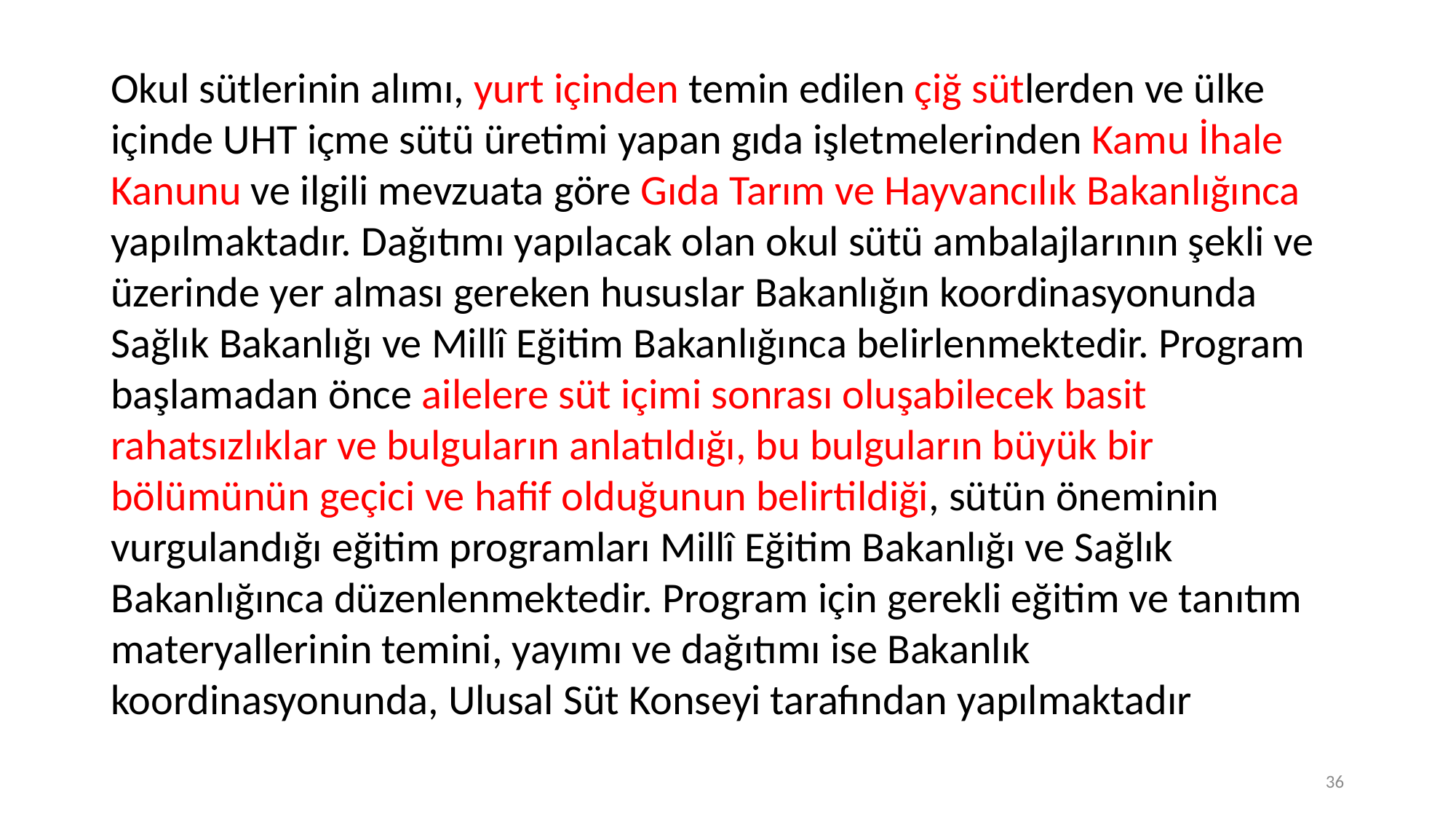

Okul sütlerinin alımı, yurt içinden temin edilen çiğ sütlerden ve ülke içinde UHT içme sütü üretimi yapan gıda işletmelerinden Kamu İhale Kanunu ve ilgili mevzuata göre Gıda Tarım ve Hayvancılık Bakanlığınca yapılmaktadır. Dağıtımı yapılacak olan okul sütü ambalajlarının şekli ve üzerinde yer alması gereken hususlar Bakanlığın koordinasyonunda Sağlık Bakanlığı ve Millî Eğitim Bakanlığınca belirlenmektedir. Program başlamadan önce ailelere süt içimi sonrası oluşabilecek basit rahatsızlıklar ve bulguların anlatıldığı, bu bulguların büyük bir bölümünün geçici ve hafif olduğunun belirtildiği, sütün öneminin vurgulandığı eğitim programları Millî Eğitim Bakanlığı ve Sağlık Bakanlığınca düzenlenmektedir. Program için gerekli eğitim ve tanıtım materyallerinin temini, yayımı ve dağıtımı ise Bakanlık koordinasyonunda, Ulusal Süt Konseyi tarafından yapılmaktadır
36